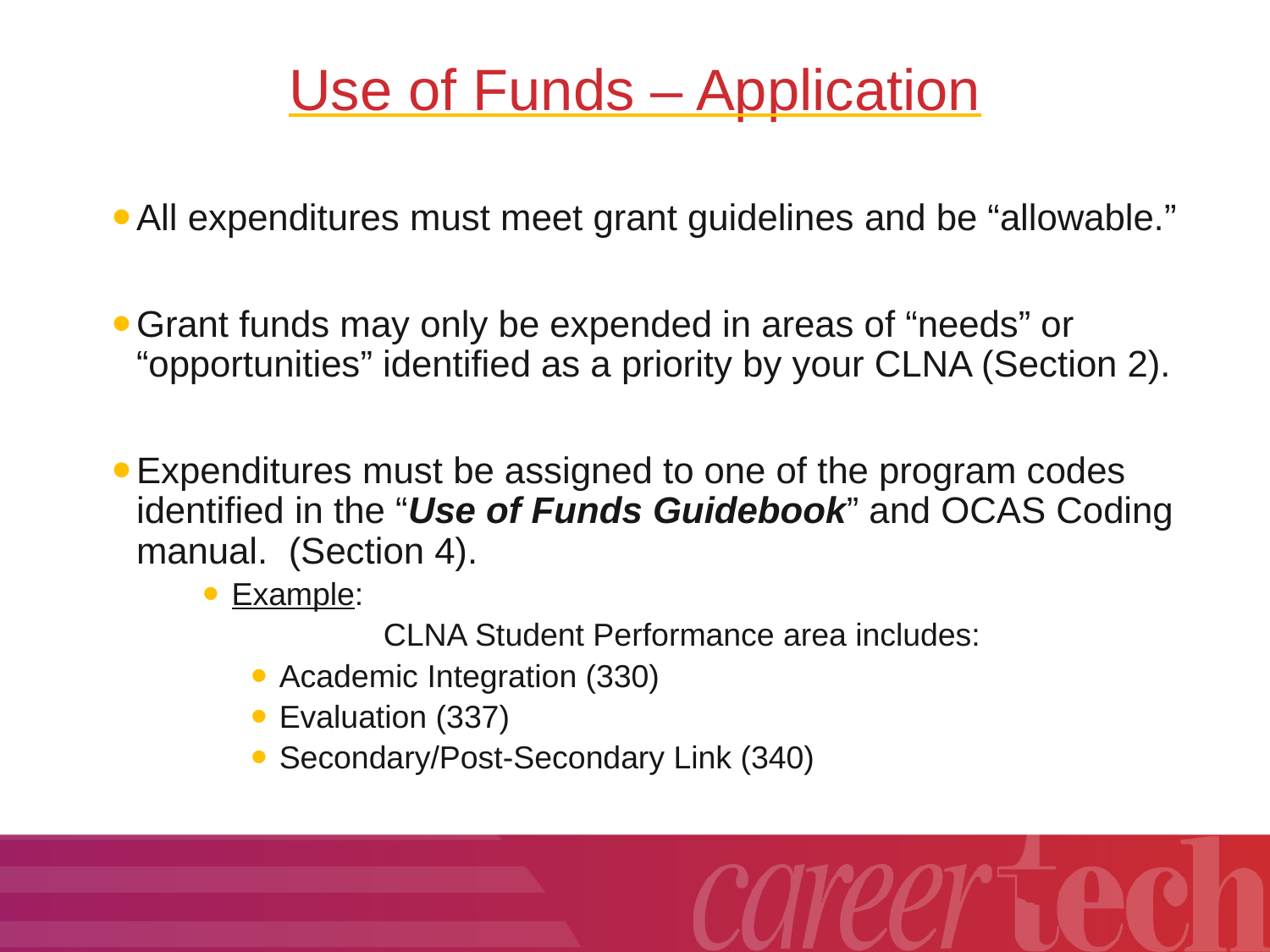

# Use of Funds – Application
All expenditures must meet grant guidelines and be “allowable.”

Grant funds may only be expended in areas of “needs” or “opportunities” identified as a priority by your CLNA (Section 2).

Expenditures must be assigned to one of the program codes identified in the “Use of Funds Guidebook” and OCAS Coding manual.  (Section 4).
Example:
	      CLNA Student Performance area includes:
Academic Integration (330)
Evaluation (337)
Secondary/Post-Secondary Link (340)